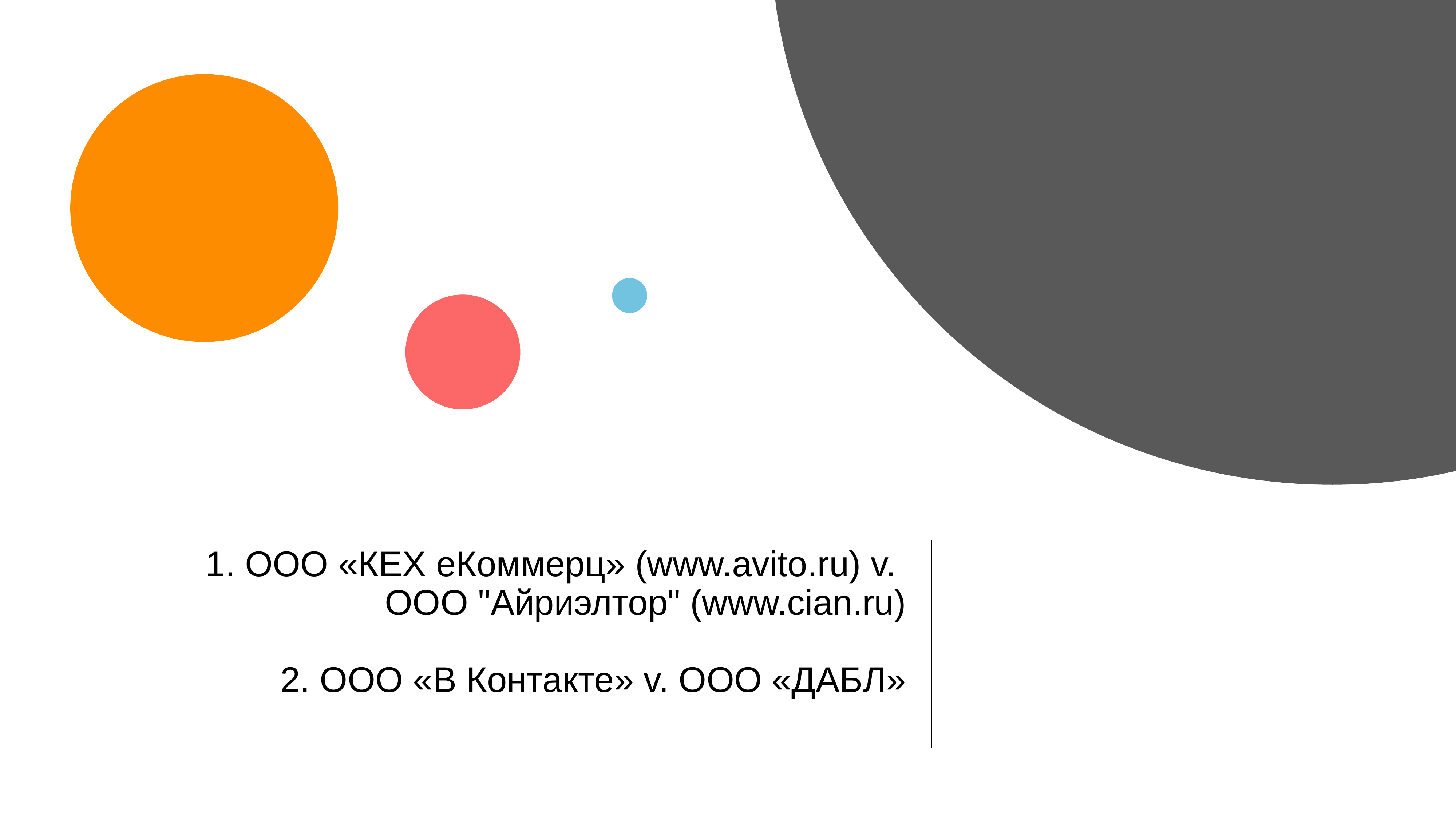

# 1. ООО «КЕХ еКоммерц» (www.avito.ru) v. ООО "Айриэлтор" (www.cian.ru) 2. ООО «В Контакте» v. ООО «ДАБЛ»